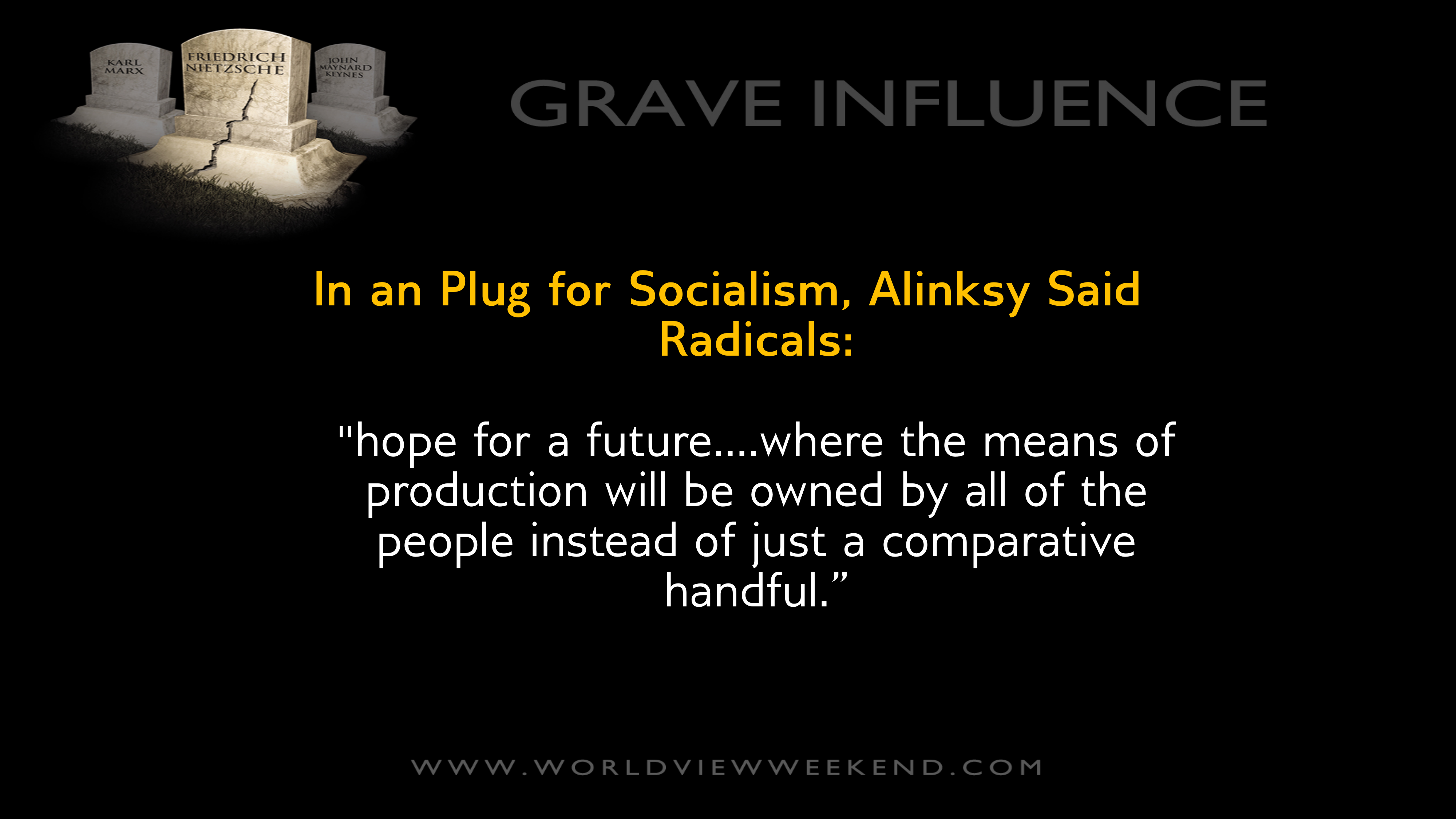

In an Plug for Socialism, Alinksy Said Radicals:
"hope for a future….where the means of production will be owned by all of the people instead of just a comparative handful.”